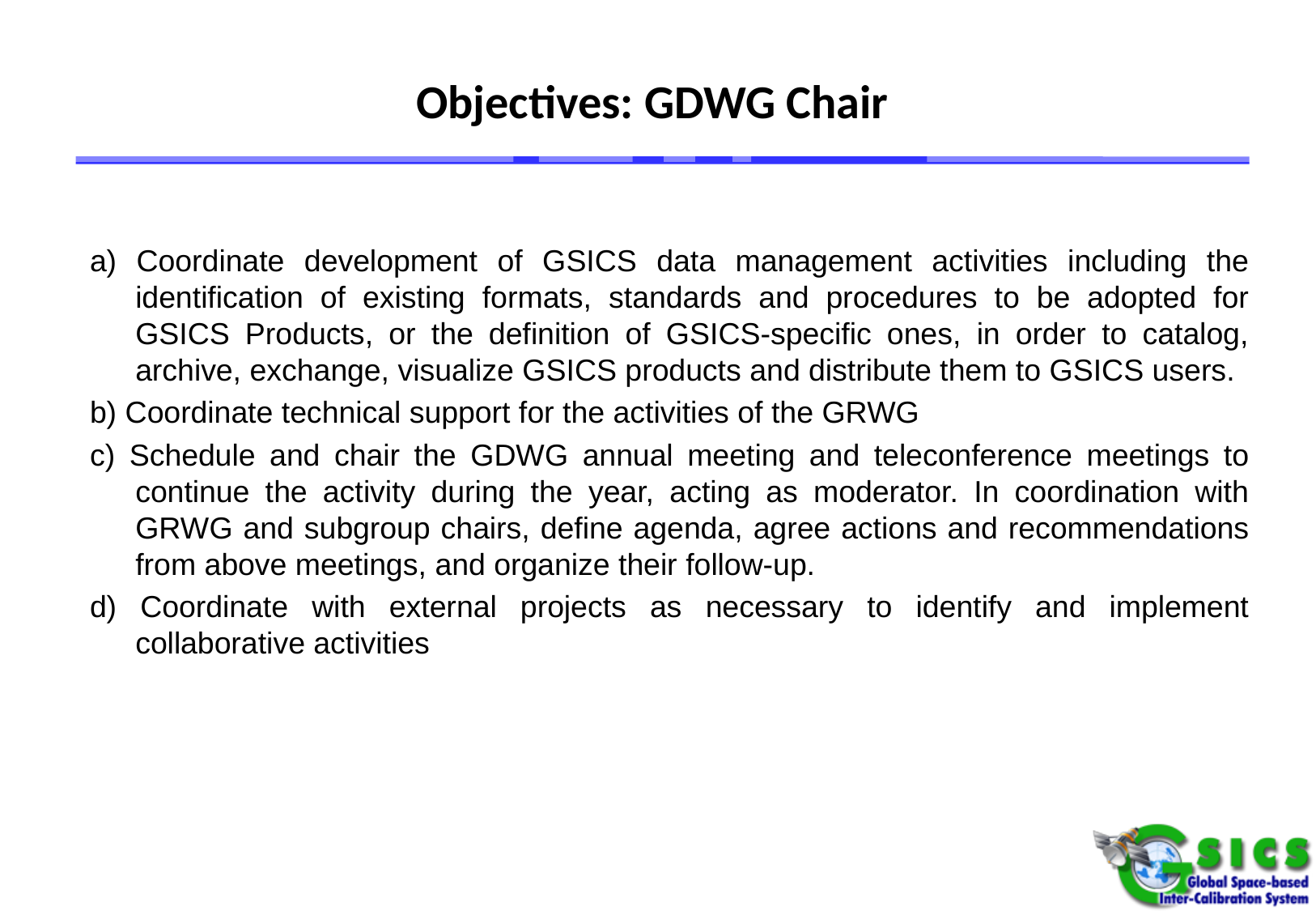

# Objectives: GDWG Chair
a) Coordinate development of GSICS data management activities including the identification of existing formats, standards and procedures to be adopted for GSICS Products, or the definition of GSICS-specific ones, in order to catalog, archive, exchange, visualize GSICS products and distribute them to GSICS users.
b) Coordinate technical support for the activities of the GRWG
c) Schedule and chair the GDWG annual meeting and teleconference meetings to continue the activity during the year, acting as moderator. In coordination with GRWG and subgroup chairs, define agenda, agree actions and recommendations from above meetings, and organize their follow-up.
d) Coordinate with external projects as necessary to identify and implement collaborative activities